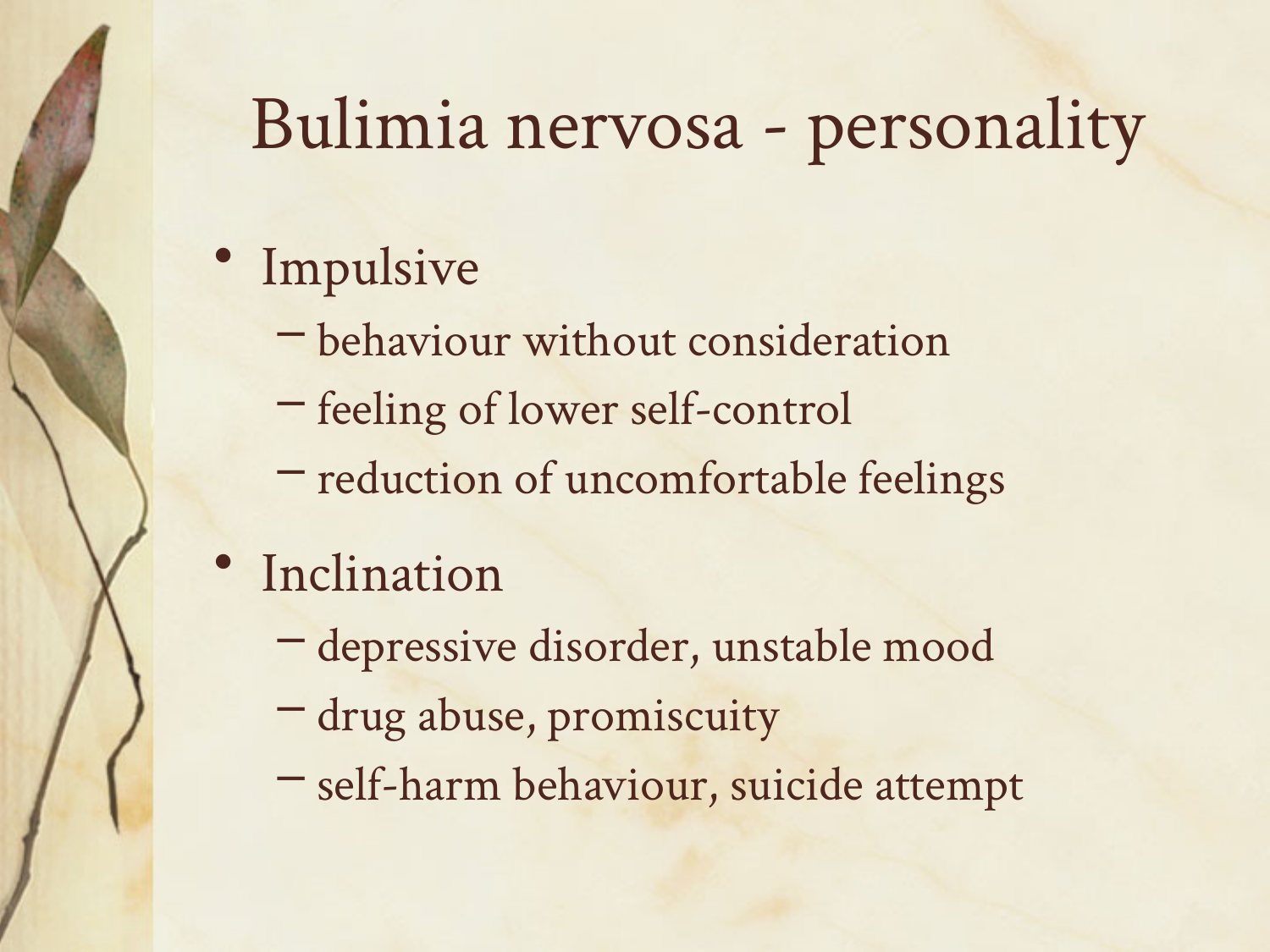

# Bulimia nervosa - personality
Impulsive
behaviour without consideration
feeling of lower self-control
reduction of uncomfortable feelings

Inclination
depressive disorder, unstable mood
drug abuse, promiscuity
self-harm behaviour, suicide attempt